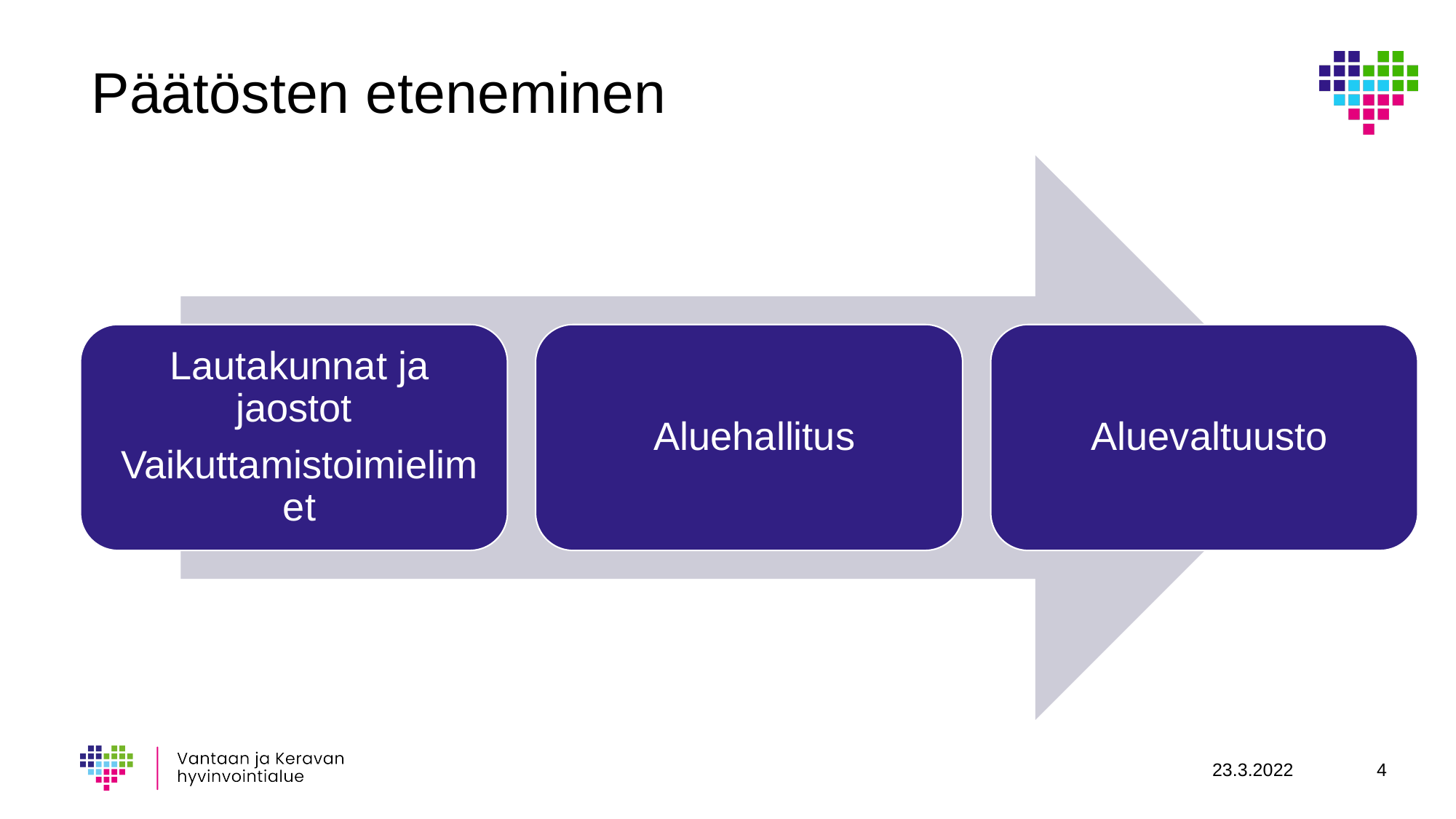

# Päätösten eteneminen
Lautakunnat ja jaostot
Vaikuttamistoimielimet
Aluehallitus
Aluevaltuusto
23.3.2022
4